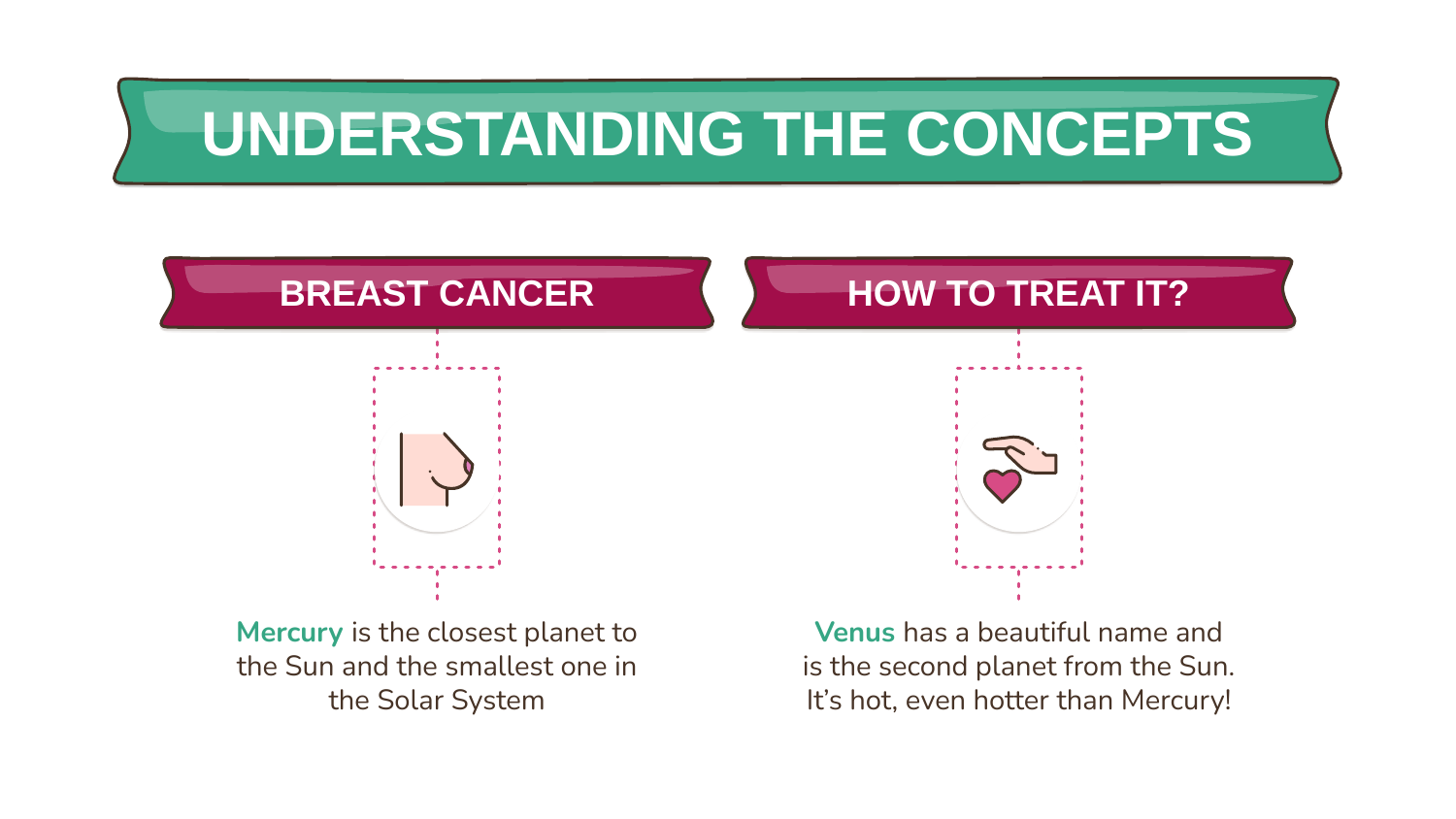

# UNDERSTANDING THE CONCEPTS
BREAST CANCER
HOW TO TREAT IT?

Mercury is the closest planet to the Sun and the smallest one in the Solar System
Venus has a beautiful name and is the second planet from the Sun. It’s hot, even hotter than Mercury!